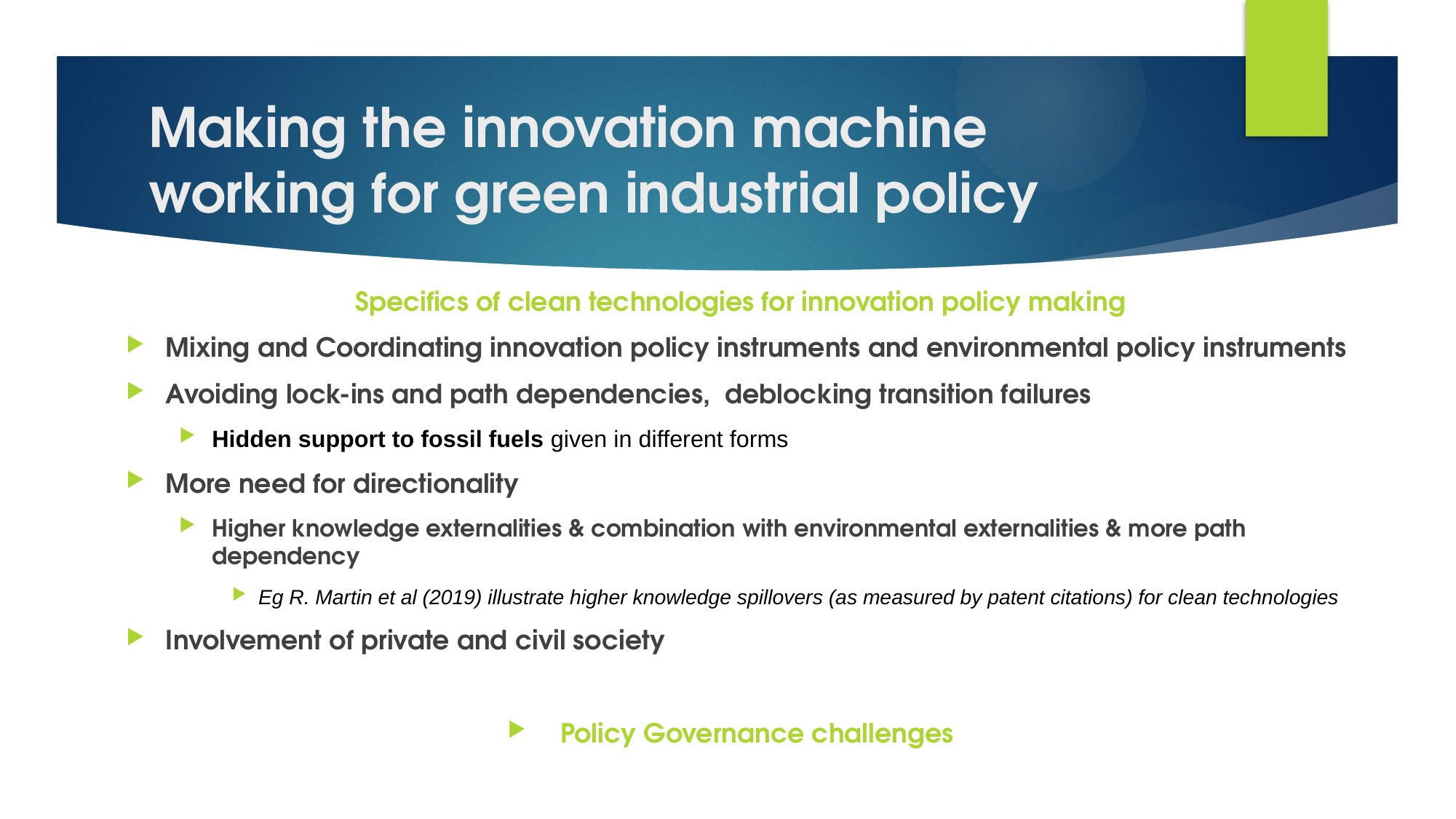

# Making the innovation machine working for green industrial policy
Specifics of clean technologies for innovation policy making
Mixing and Coordinating innovation policy instruments and environmental policy instruments
Avoiding lock-ins and path dependencies,  deblocking transition failures
Hidden support to fossil fuels given in different forms
More need for directionality
Higher knowledge externalities & combination with environmental externalities & more path dependency
Eg R. Martin et al (2019) illustrate higher knowledge spillovers (as measured by patent citations) for clean technologies
Involvement of private and civil society

Policy Governance challenges